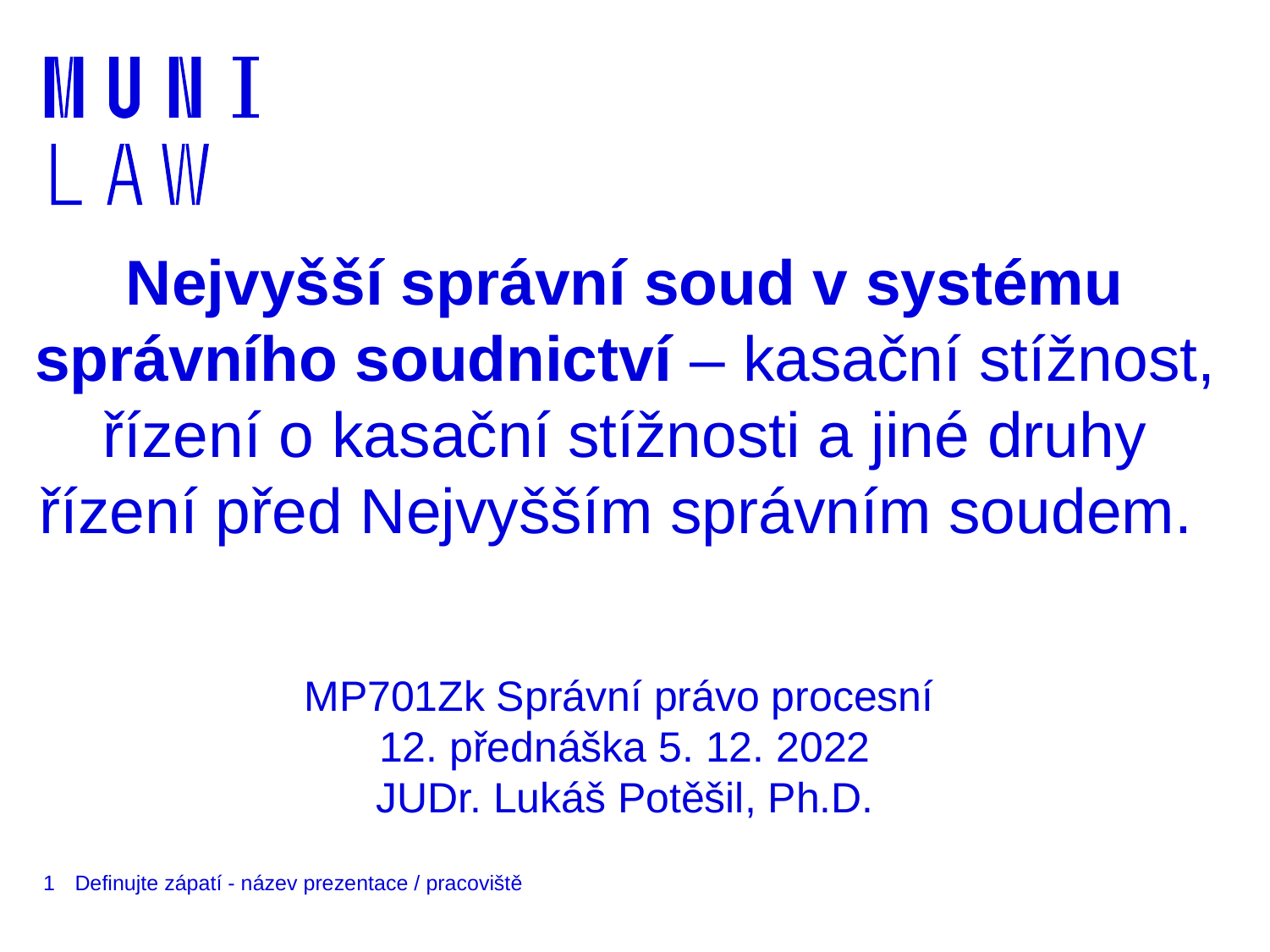

# Nejvyšší správní soud v systému správního soudnictví – kasační stížnost, řízení o kasační stížnosti a jiné druhy řízení před Nejvyšším správním soudem.
MP701Zk Správní právo procesní
12. přednáška 5. 12. 2022
JUDr. Lukáš Potěšil, Ph.D.
1
Definujte zápatí - název prezentace / pracoviště